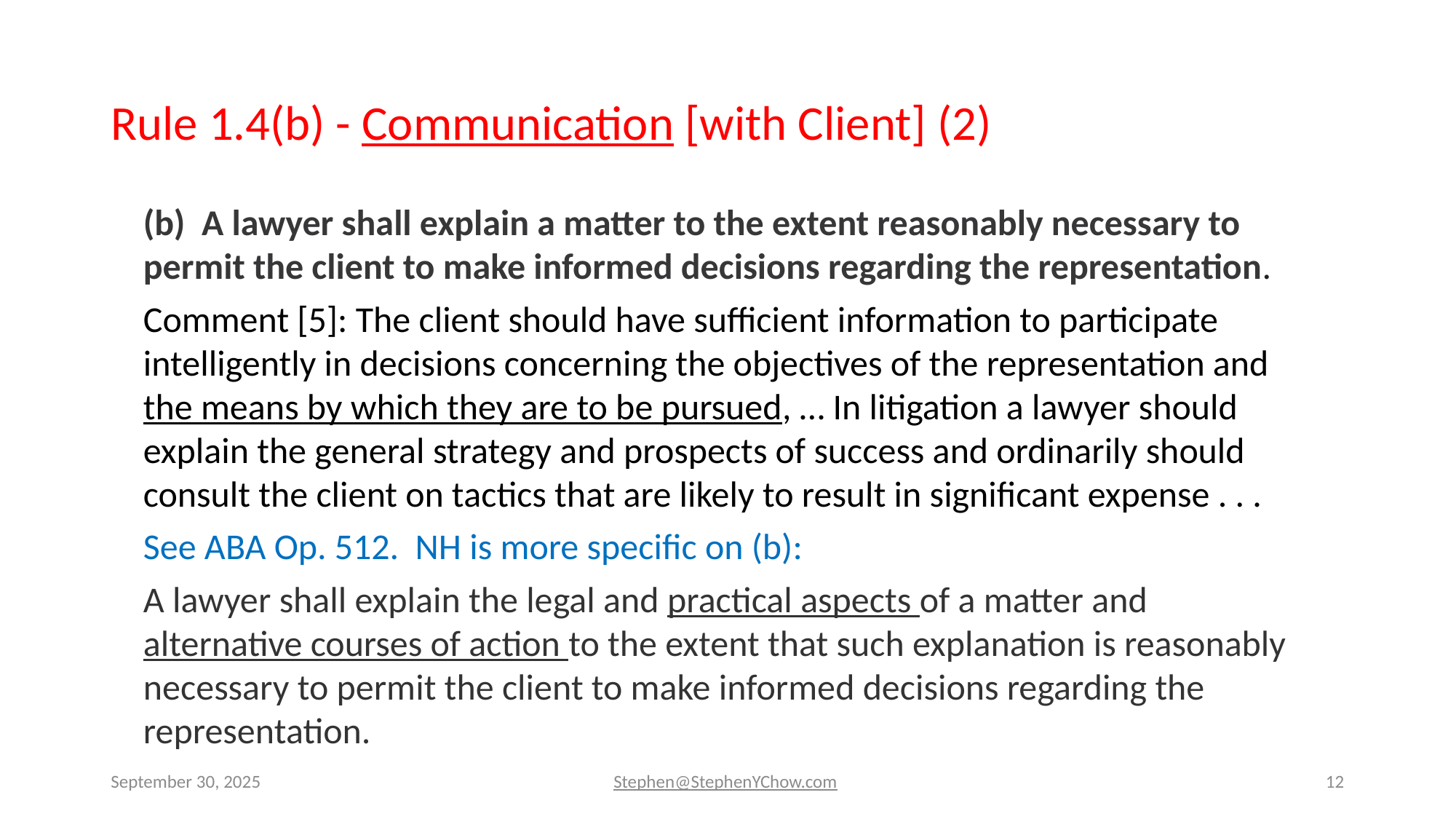

# Rule 1.4(b) - Communication [with Client] (2)
(b)  A lawyer shall explain a matter to the extent reasonably necessary to permit the client to make informed decisions regarding the representation.
Comment [5]: The client should have sufficient information to participate intelligently in decisions concerning the objectives of the representation and the means by which they are to be pursued, … In litigation a lawyer should explain the general strategy and prospects of success and ordinarily should consult the client on tactics that are likely to result in significant expense . . .
See ABA Op. 512.  NH is more specific on (b):
A lawyer shall explain the legal and practical aspects of a matter and alternative courses of action to the extent that such explanation is reasonably necessary to permit the client to make informed decisions regarding the representation.
September 30, 2025
Stephen@StephenYChow.com
12